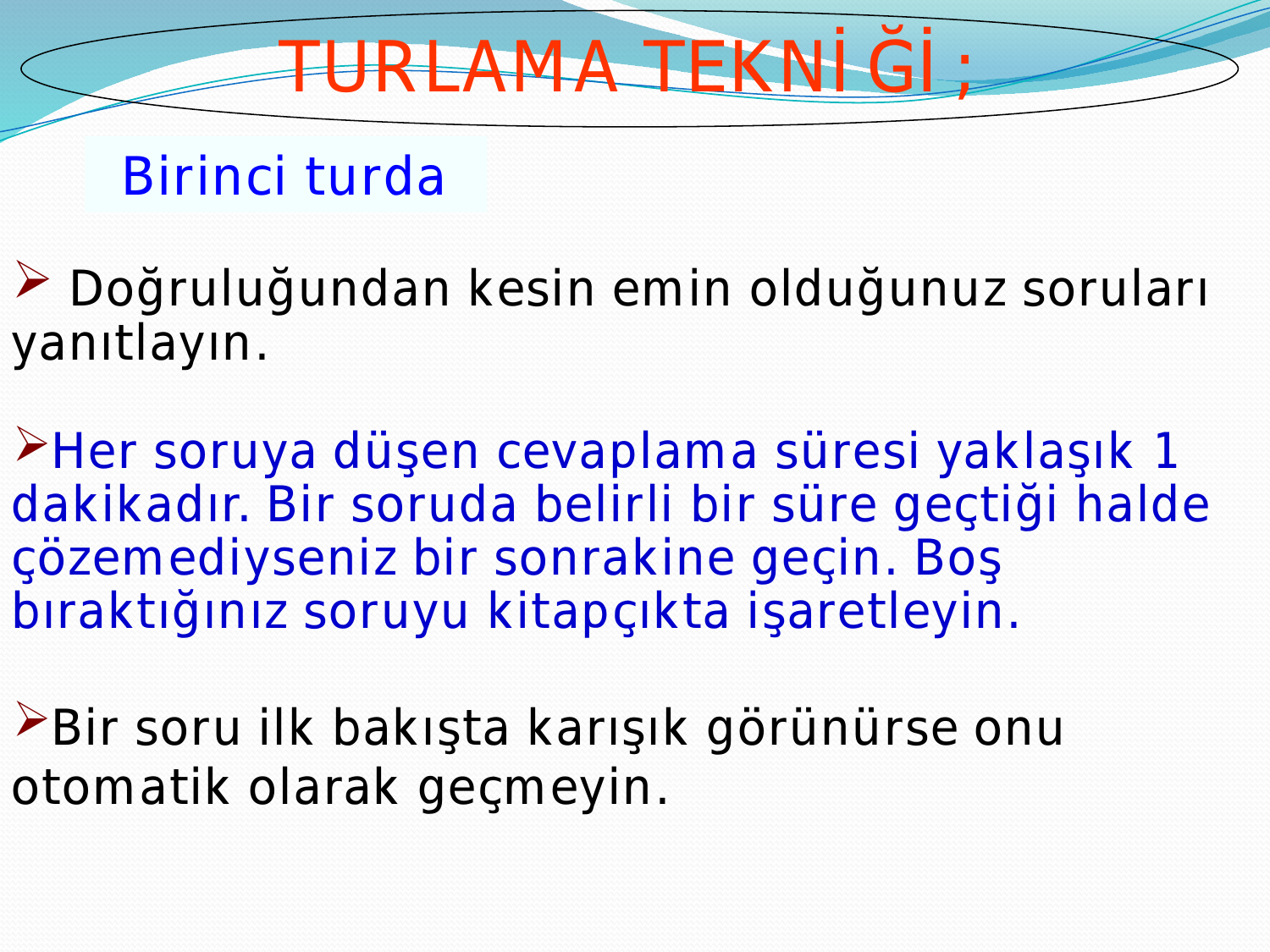

TURLAMA TEKNİĞİ;
Birinci turda
 Doğruluğundan kesin emin olduğunuz soruları yanıtlayın.
Her soruya düşen cevaplama süresi yaklaşık 1 dakikadır. Bir soruda belirli bir süre geçtiği halde çözemediyseniz bir sonrakine geçin. Boş bıraktığınız soruyu kitapçıkta işaretleyin.
Bir soru ilk bakışta karışık görünürse onu otomatik olarak geçmeyin.